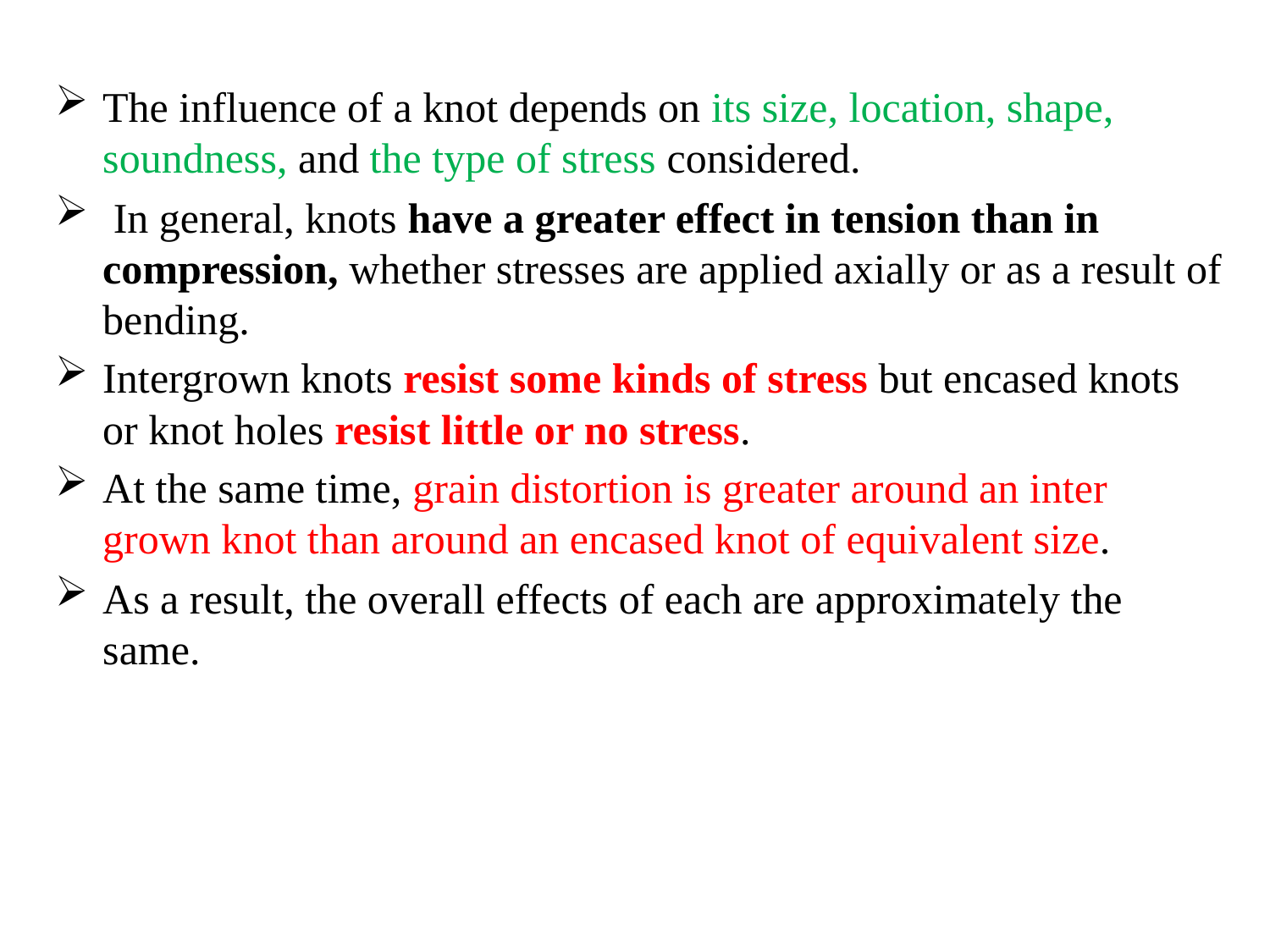

The influence of a knot depends on its size, location, shape, soundness, and the type of stress considered.
 In general, knots have a greater effect in tension than in compression, whether stresses are applied axially or as a result of bending.
Intergrown knots resist some kinds of stress but encased knots or knot holes resist little or no stress.
At the same time, grain distortion is greater around an inter grown knot than around an encased knot of equivalent size.
As a result, the overall effects of each are approximately the same.